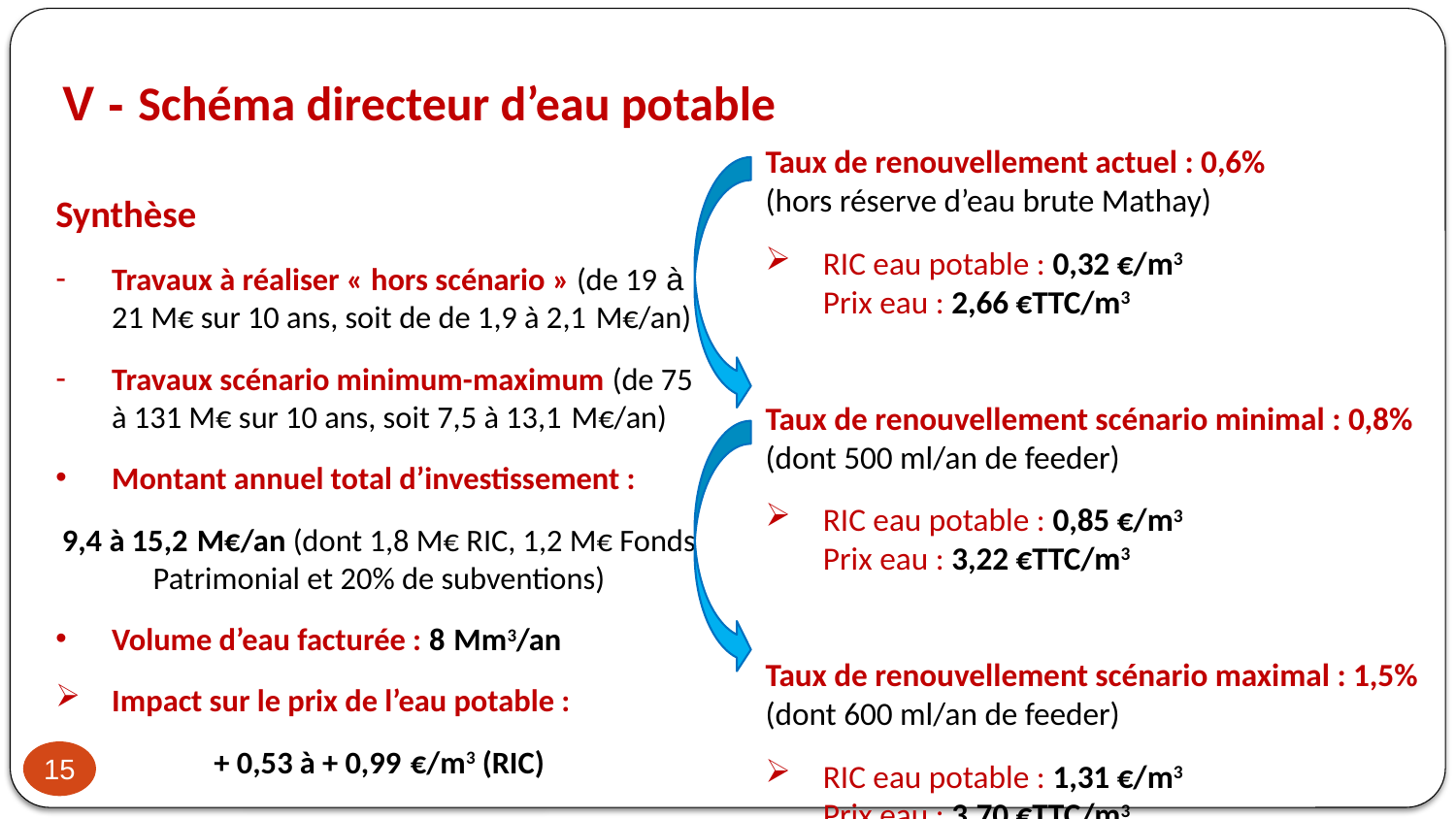

# V - Schéma directeur d’eau potable
Taux de renouvellement actuel : 0,6%
(hors réserve d’eau brute Mathay)
RIC eau potable : 0,32 €/m3
Prix eau : 2,66 €TTC/m3

Taux de renouvellement scénario minimal : 0,8%
(dont 500 ml/an de feeder)
RIC eau potable : 0,85 €/m3
Prix eau : 3,22 €TTC/m3

Taux de renouvellement scénario maximal : 1,5%
(dont 600 ml/an de feeder)
RIC eau potable : 1,31 €/m3
Prix eau : 3,70 €TTC/m3

Synthèse
Travaux à réaliser « hors scénario » (de 19 à 21 M€ sur 10 ans, soit de de 1,9 à 2,1 M€/an)
Travaux scénario minimum-maximum (de 75 à 131 M€ sur 10 ans, soit 7,5 à 13,1 M€/an)
Montant annuel total d’investissement :
9,4 à 15,2 M€/an (dont 1,8 M€ RIC, 1,2 M€ Fonds Patrimonial et 20% de subventions)
Volume d’eau facturée : 8 Mm3/an
Impact sur le prix de l’eau potable :
+ 0,53 à + 0,99 €/m3 (RIC)

15